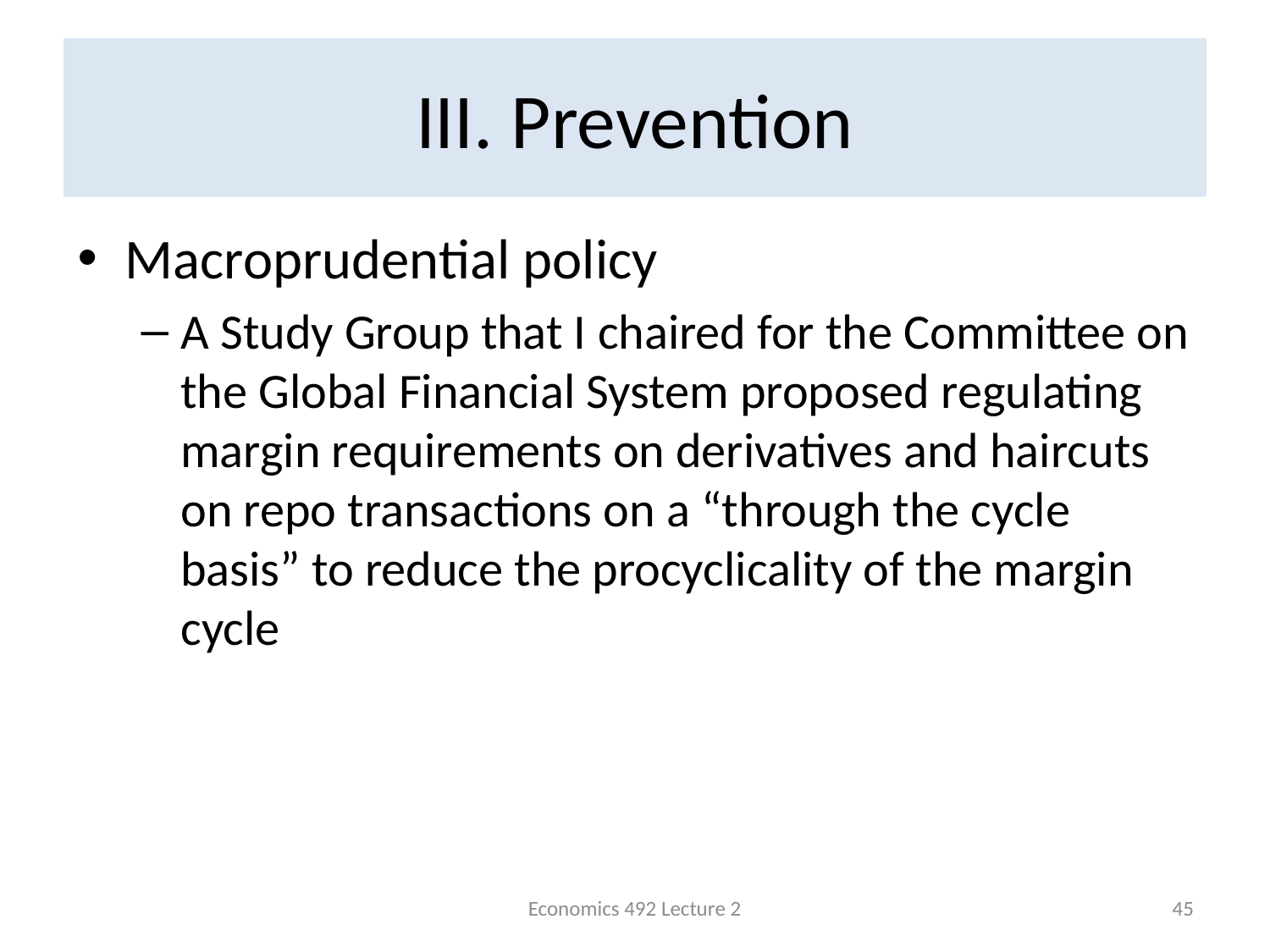

# III. Prevention
Macroprudential policy
A Study Group that I chaired for the Committee on the Global Financial System proposed regulating margin requirements on derivatives and haircuts on repo transactions on a “through the cycle basis” to reduce the procyclicality of the margin cycle

Economics 492 Lecture 2
45